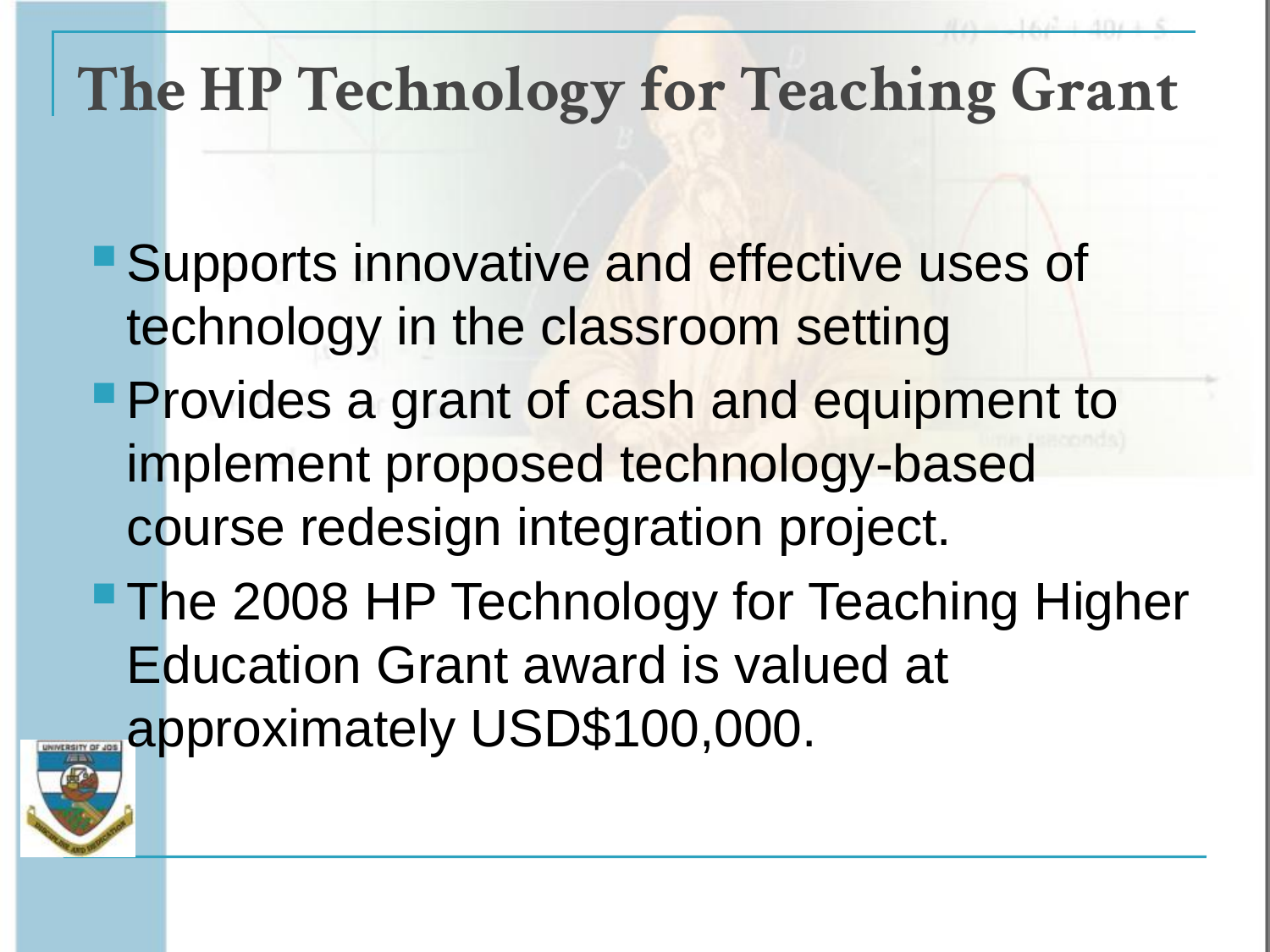

# The HP Technology for Teaching Grant
Supports innovative and effective uses of technology in the classroom setting
Provides a grant of cash and equipment to implement proposed technology-based course redesign integration project.
The 2008 HP Technology for Teaching Higher Education Grant award is valued at approximately USD$100,000.